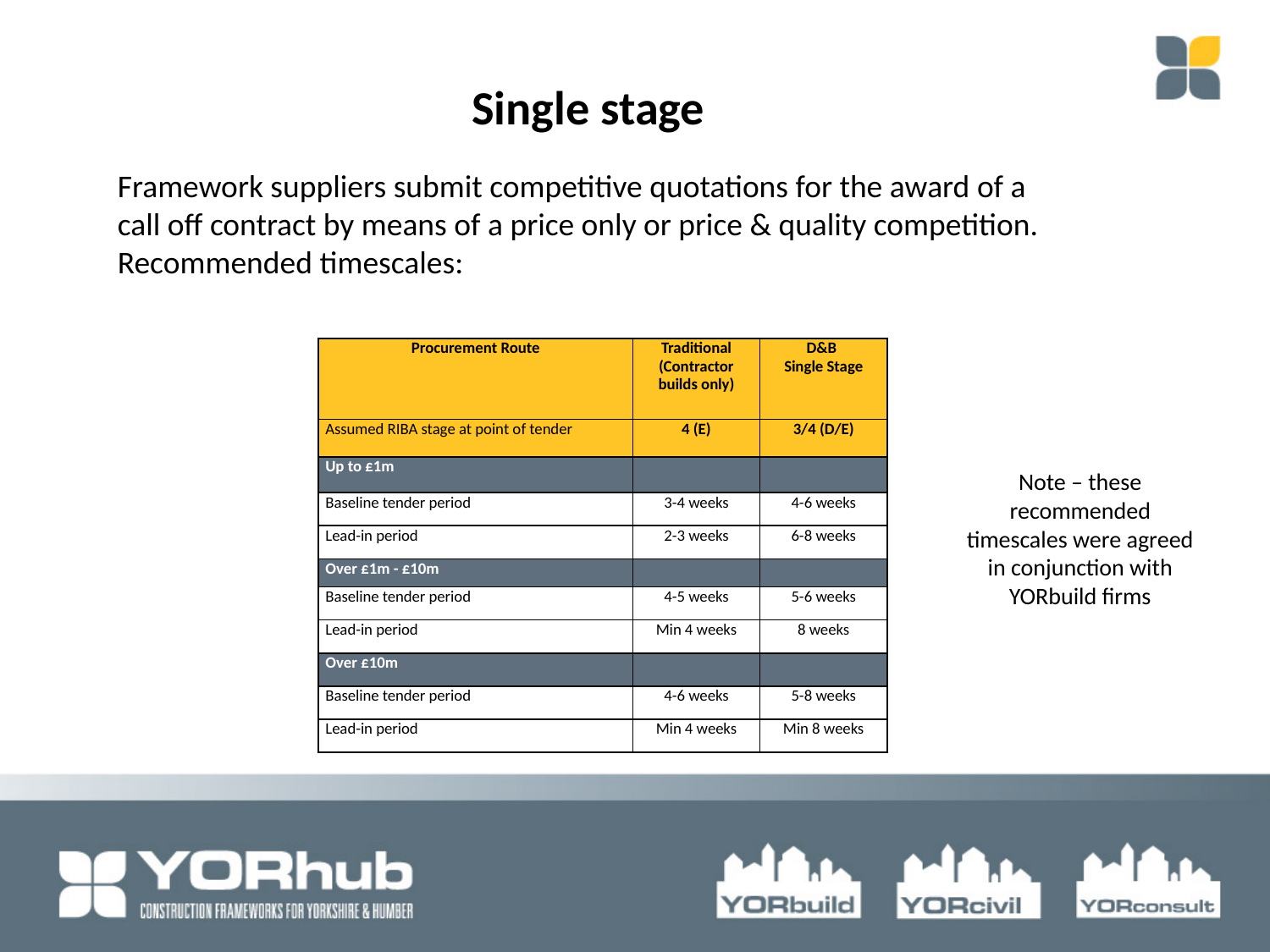

Single stage
Framework suppliers submit competitive quotations for the award of a call off contract by means of a price only or price & quality competition. Recommended timescales:

| Procurement Route | Traditional (Contractor builds only) | D&B Single Stage |
| --- | --- | --- |
| Assumed RIBA stage at point of tender | 4 (E) | 3/4 (D/E) |
| Up to £1m |  |  |
| Baseline tender period | 3-4 weeks | 4-6 weeks |
| Lead-in period | 2-3 weeks | 6-8 weeks |
| Over £1m - £10m |  |  |
| Baseline tender period | 4-5 weeks | 5-6 weeks |
| Lead-in period | Min 4 weeks | 8 weeks |
| Over £10m |  |  |
| Baseline tender period | 4-6 weeks | 5-8 weeks |
| Lead-in period | Min 4 weeks | Min 8 weeks |
Note – these recommended timescales were agreed in conjunction with YORbuild firms